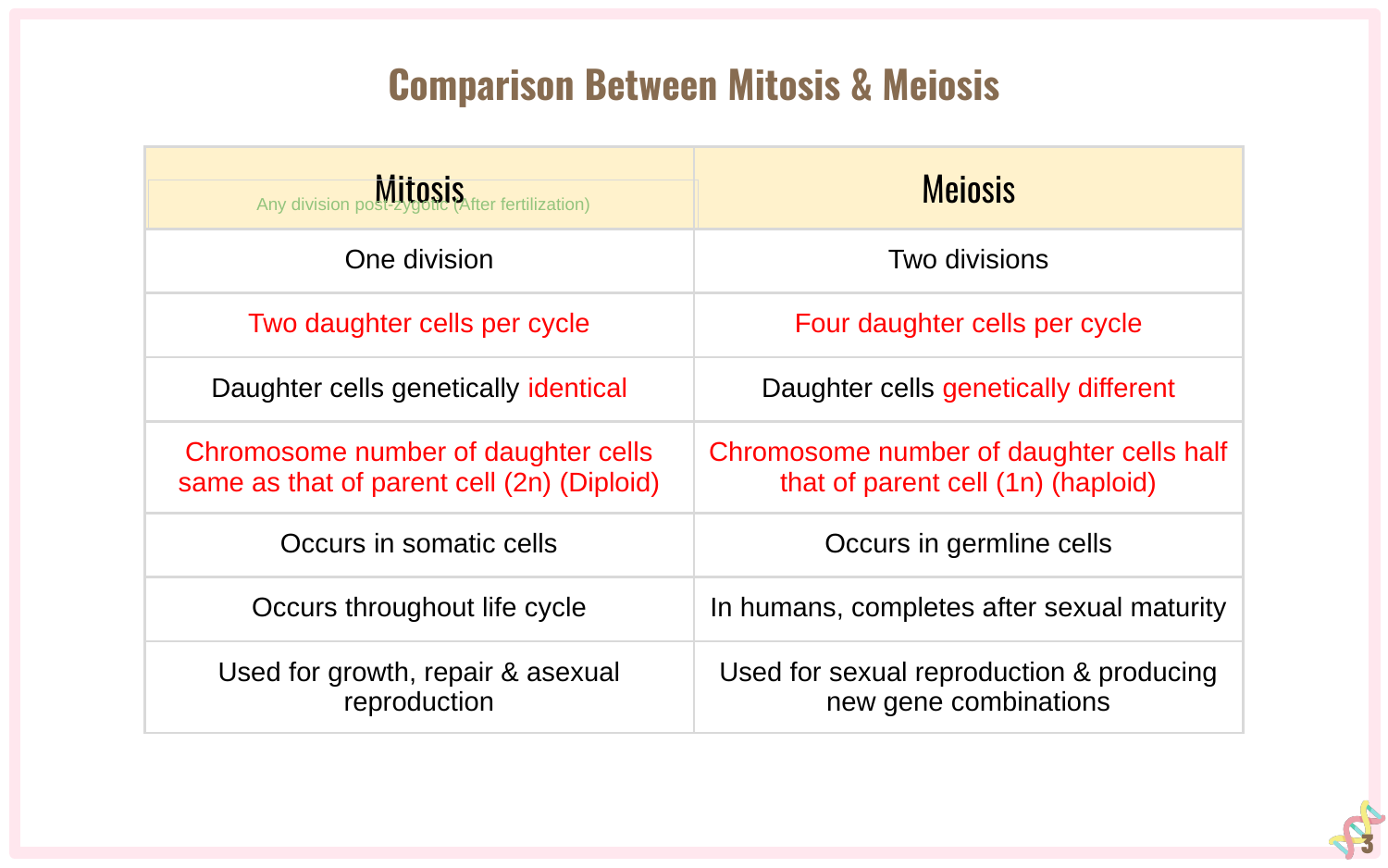

Comparison Between Mitosis & Meiosis
| Mitosis | Meiosis |
| --- | --- |
| One division | Two divisions |
| Two daughter cells per cycle | Four daughter cells per cycle |
| Daughter cells genetically identical | Daughter cells genetically different |
| Chromosome number of daughter cells same as that of parent cell (2n) (Diploid) | Chromosome number of daughter cells half that of parent cell (1n) (haploid) |
| Occurs in somatic cells | Occurs in germline cells |
| Occurs throughout life cycle | In humans, completes after sexual maturity |
| Used for growth, repair & asexual reproduction | Used for sexual reproduction & producing new gene combinations |
| Any division post-zygotic (After fertilization) |
| --- |
3